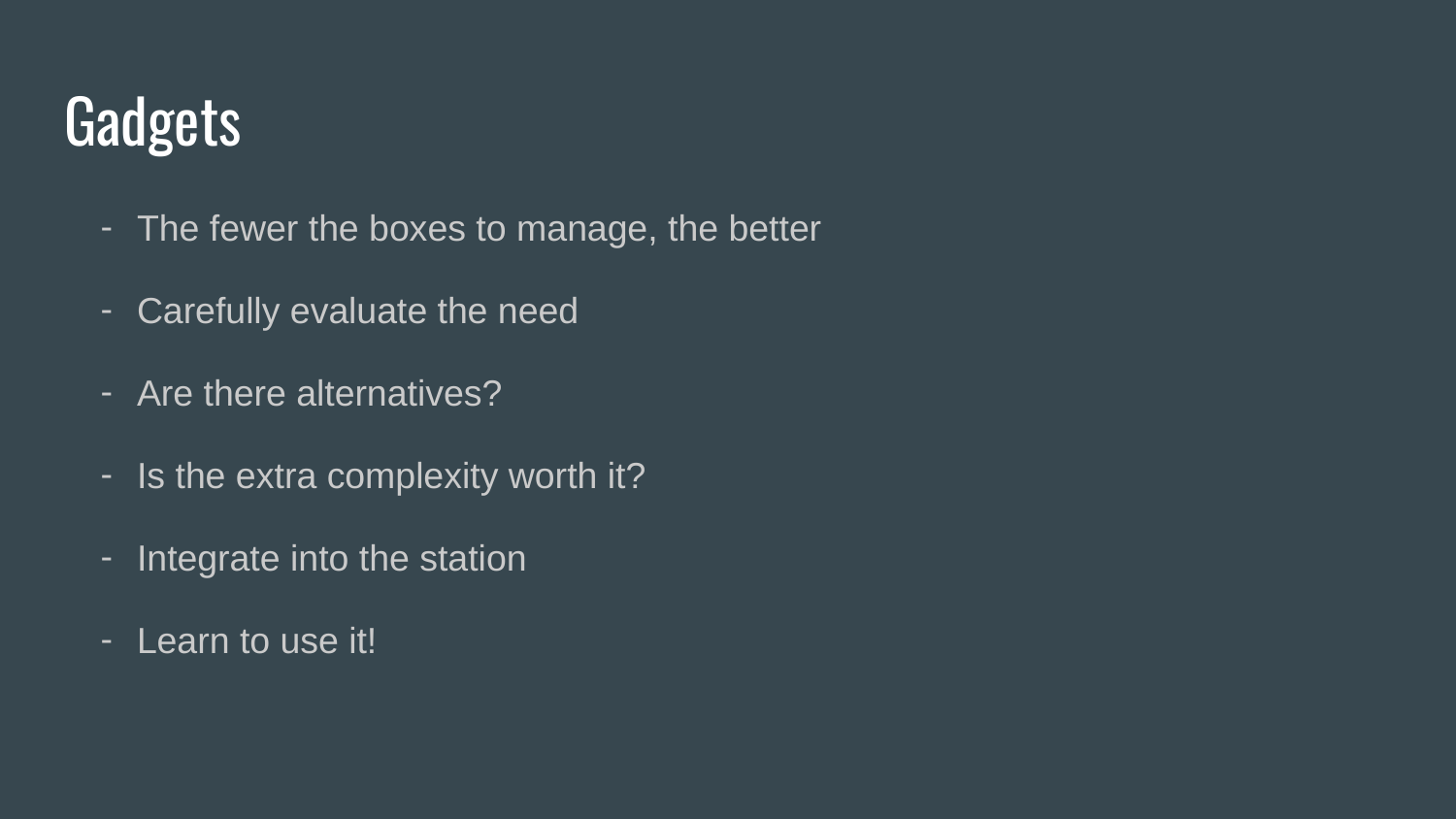

# Gadgets

The fewer the boxes to manage, the better
Carefully evaluate the need
Are there alternatives?
Is the extra complexity worth it?
Integrate into the station
Learn to use it!